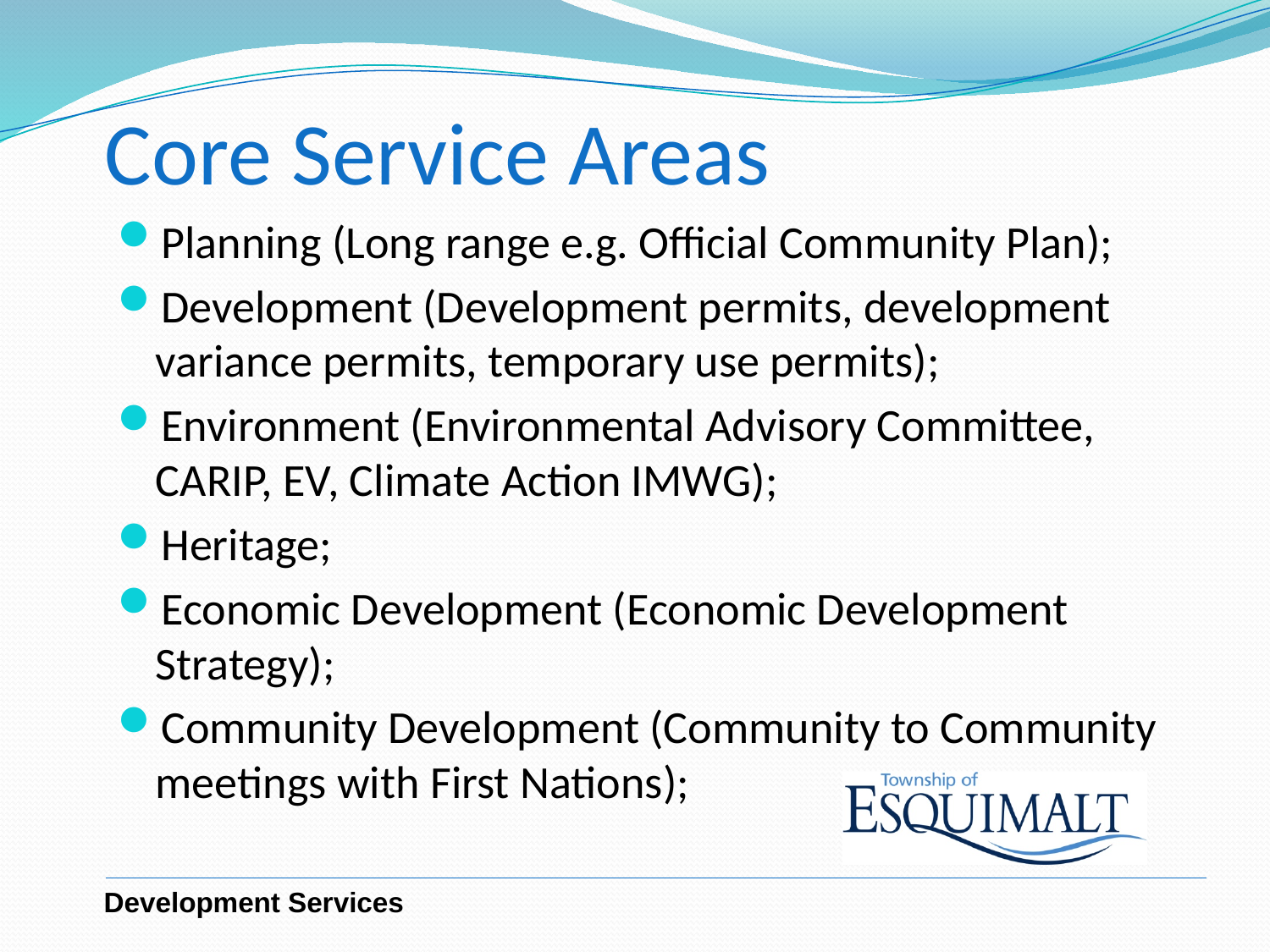

# Core Service Areas
Planning (Long range e.g. Official Community Plan);
Development (Development permits, development variance permits, temporary use permits);
Environment (Environmental Advisory Committee, CARIP, EV, Climate Action IMWG);
Heritage;
Economic Development (Economic Development Strategy);
Community Development (Community to Community meetings with First Nations);
Development Services